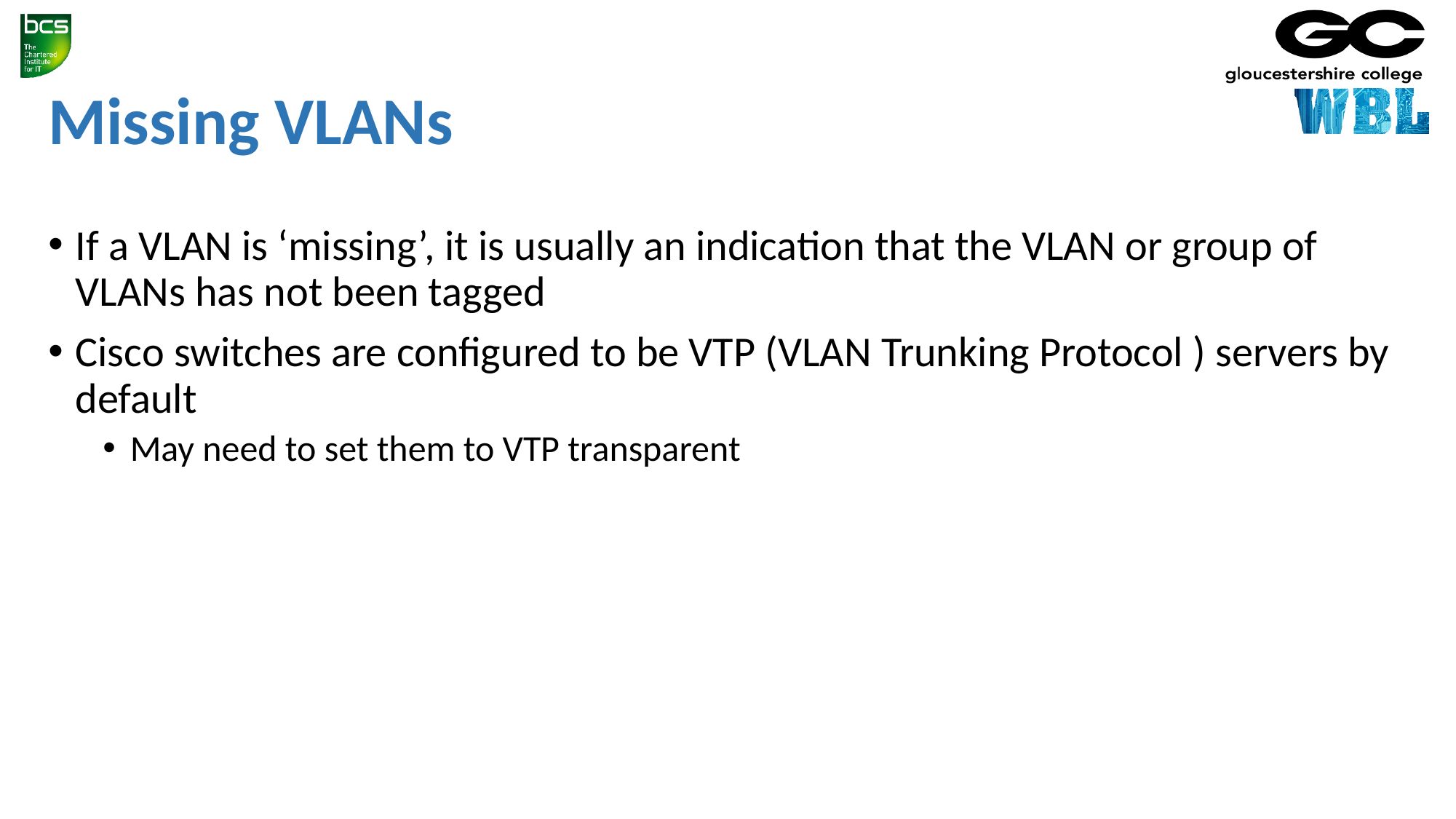

# Missing VLANs
If a VLAN is ‘missing’, it is usually an indication that the VLAN or group of VLANs has not been tagged
Cisco switches are configured to be VTP (VLAN Trunking Protocol ) servers by default
May need to set them to VTP transparent